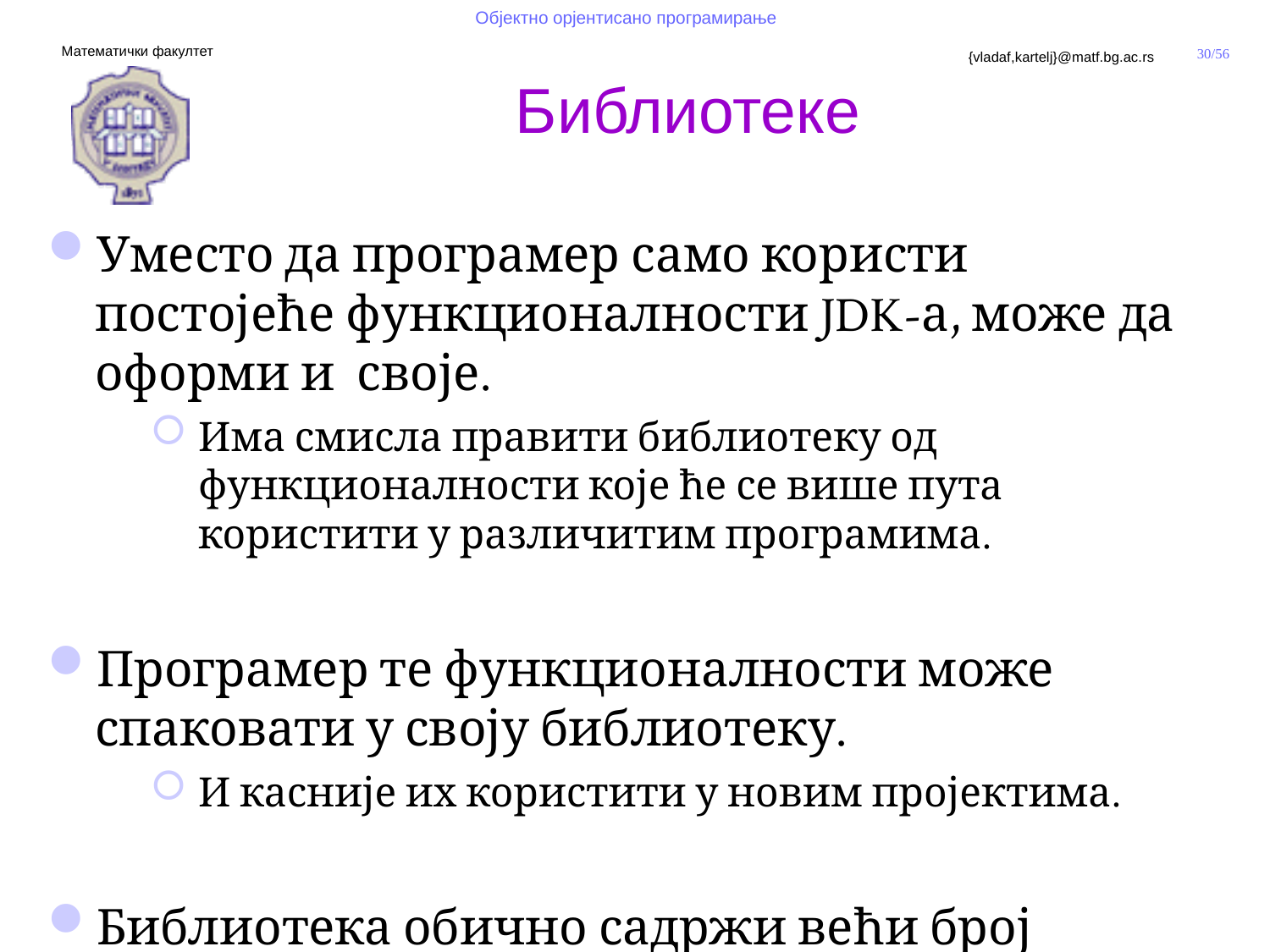

Библиотеке
Уместо да програмер само користи постојеће функционалности JDK-а, може да оформи и  своје.
Има смисла правити библиотеку од функционалности које ће се више пута користити у различитим програмима.

Програмер те функционалности може спаковати у своју библиотеку.
И касније их користити у новим пројектима.

Библиотека обично садржи већи број сродних функционалности, нпр. Библиотека за рад са текстом.